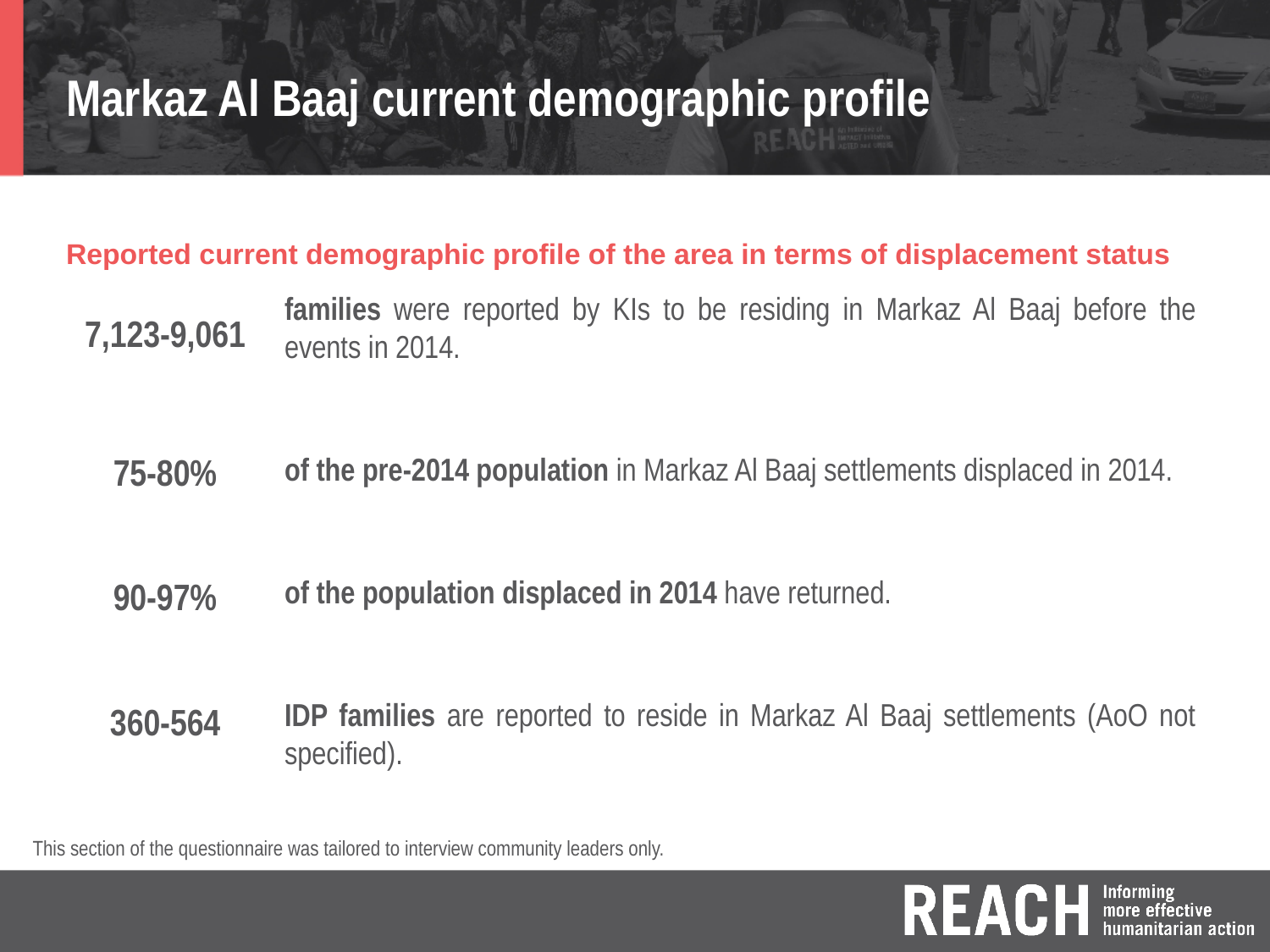

# Markaz Al Baaj current demographic profile
Reported current demographic profile of the area in terms of displacement status
families were reported by KIs to be residing in Markaz Al Baaj before the events in 2014.
of the pre-2014 population in Markaz Al Baaj settlements displaced in 2014.
of the population displaced in 2014 have returned.
IDP families are reported to reside in Markaz Al Baaj settlements (AoO not specified).
7,123-9,061
75-80%
90-97%
360-564
This section of the questionnaire was tailored to interview community leaders only.